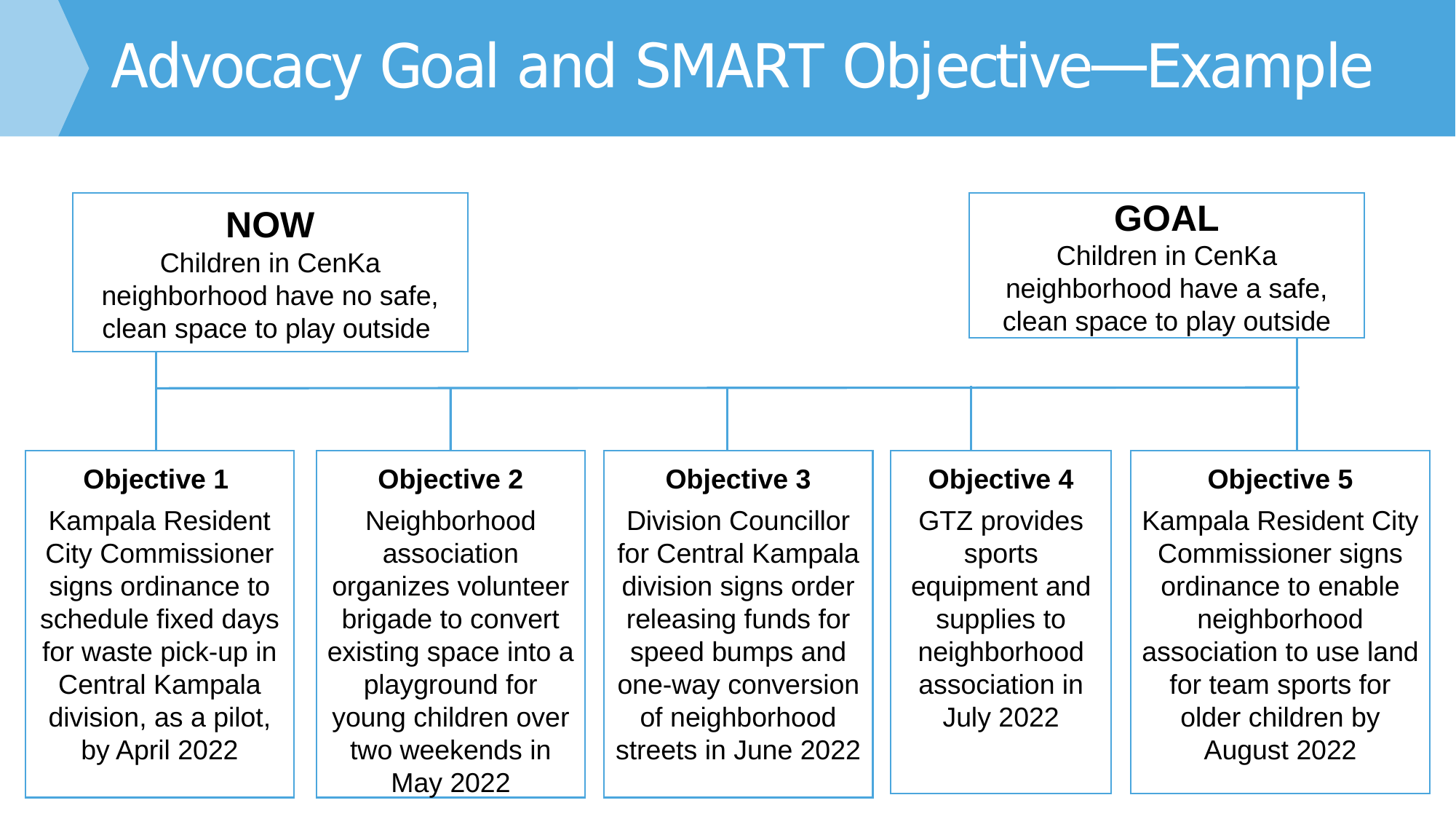

# Advocacy Goal and SMART Objective—Example
GOAL
Children in CenKa neighborhood have a safe, clean space to play outside
NOW
Children in CenKa neighborhood have no safe, clean space to play outside
Objective 1
Kampala Resident City Commissioner signs ordinance to schedule fixed days for waste pick-up in Central Kampala division, as a pilot, by April 2022
Objective 2
Neighborhood association organizes volunteer brigade to convert existing space into a playground for young children over two weekends in May 2022
Objective 3
Division Councillor for Central Kampala division signs order releasing funds for speed bumps and one-way conversion of neighborhood streets in June 2022
Objective 4
GTZ provides sports equipment and supplies to neighborhood association in July 2022
Objective 5
Kampala Resident City Commissioner signs ordinance to enable neighborhood association to use land for team sports for older children by August 2022